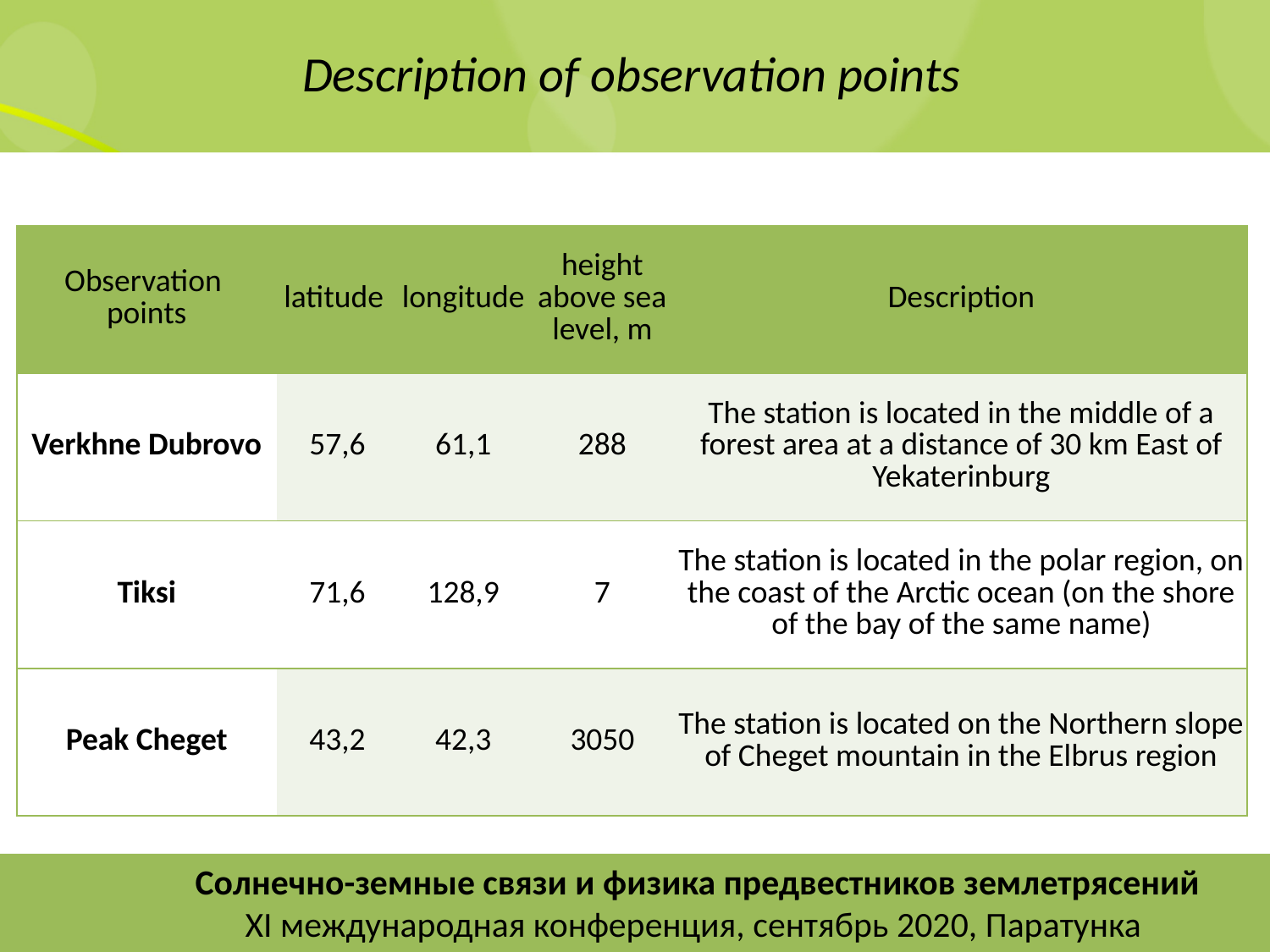

Description of observation points
| Observation points | latitude | longitude | height above sea level, m | Description |
| --- | --- | --- | --- | --- |
| Verkhne Dubrovo | 57,6 | 61,1 | 288 | The station is located in the middle of a forest area at a distance of 30 km East of Yekaterinburg |
| Tiksi | 71,6 | 128,9 | 7 | The station is located in the polar region, on the coast of the Arctic ocean (on the shore of the bay of the same name) |
| Peak Cheget | 43,2 | 42,3 | 3050 | The station is located on the Northern slope of Cheget mountain in the Elbrus region |

Солнечно-земные связи и физика предвестников землетрясений
XI международная конференция, сентябрь 2020, Паратунка